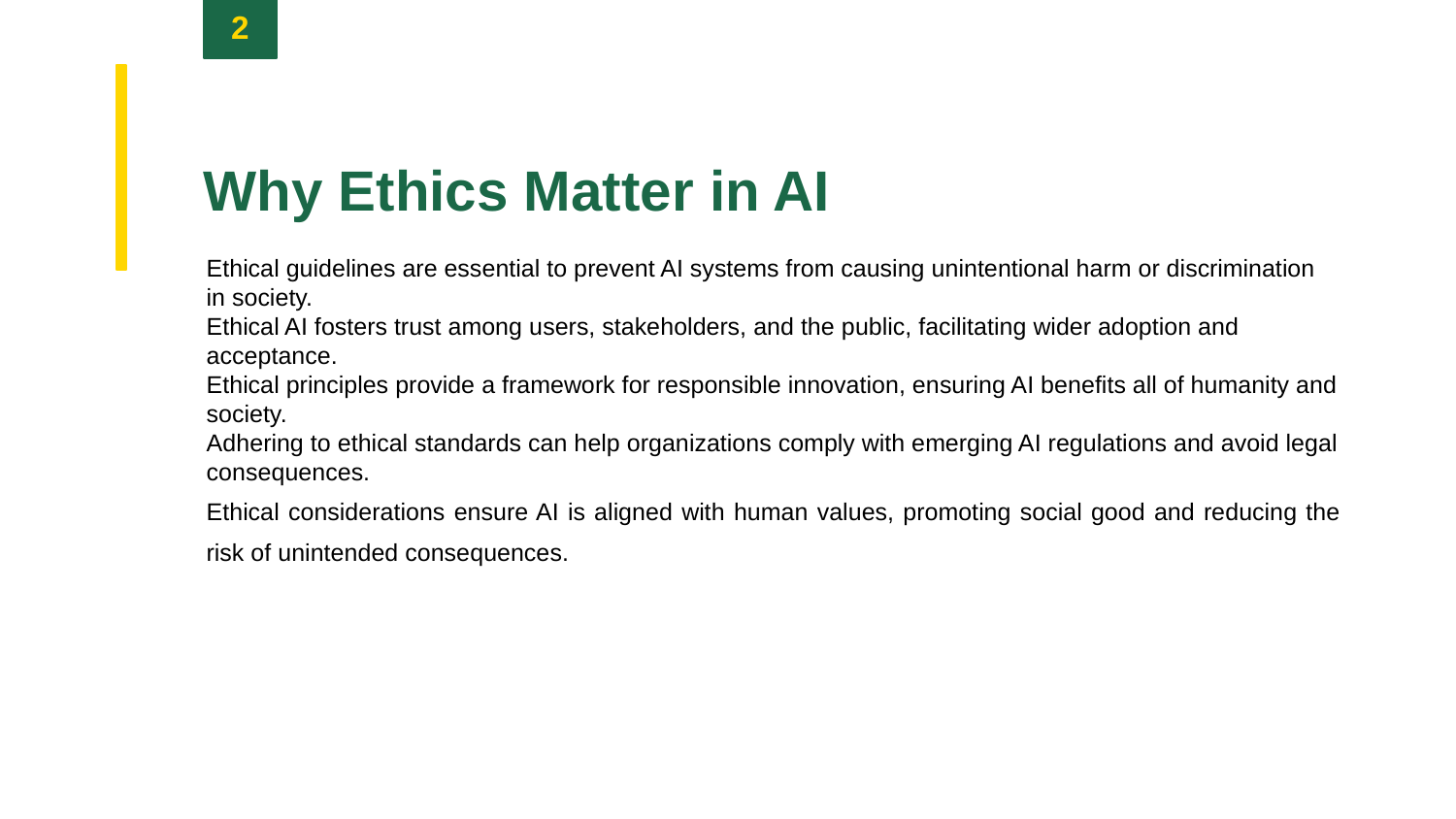

2

Why Ethics Matter in AI
Ethical guidelines are essential to prevent AI systems from causing unintentional harm or discrimination in society.
Ethical AI fosters trust among users, stakeholders, and the public, facilitating wider adoption and acceptance.
Ethical principles provide a framework for responsible innovation, ensuring AI benefits all of humanity and society.
Adhering to ethical standards can help organizations comply with emerging AI regulations and avoid legal consequences.
Ethical considerations ensure AI is aligned with human values, promoting social good and reducing the risk of unintended consequences.